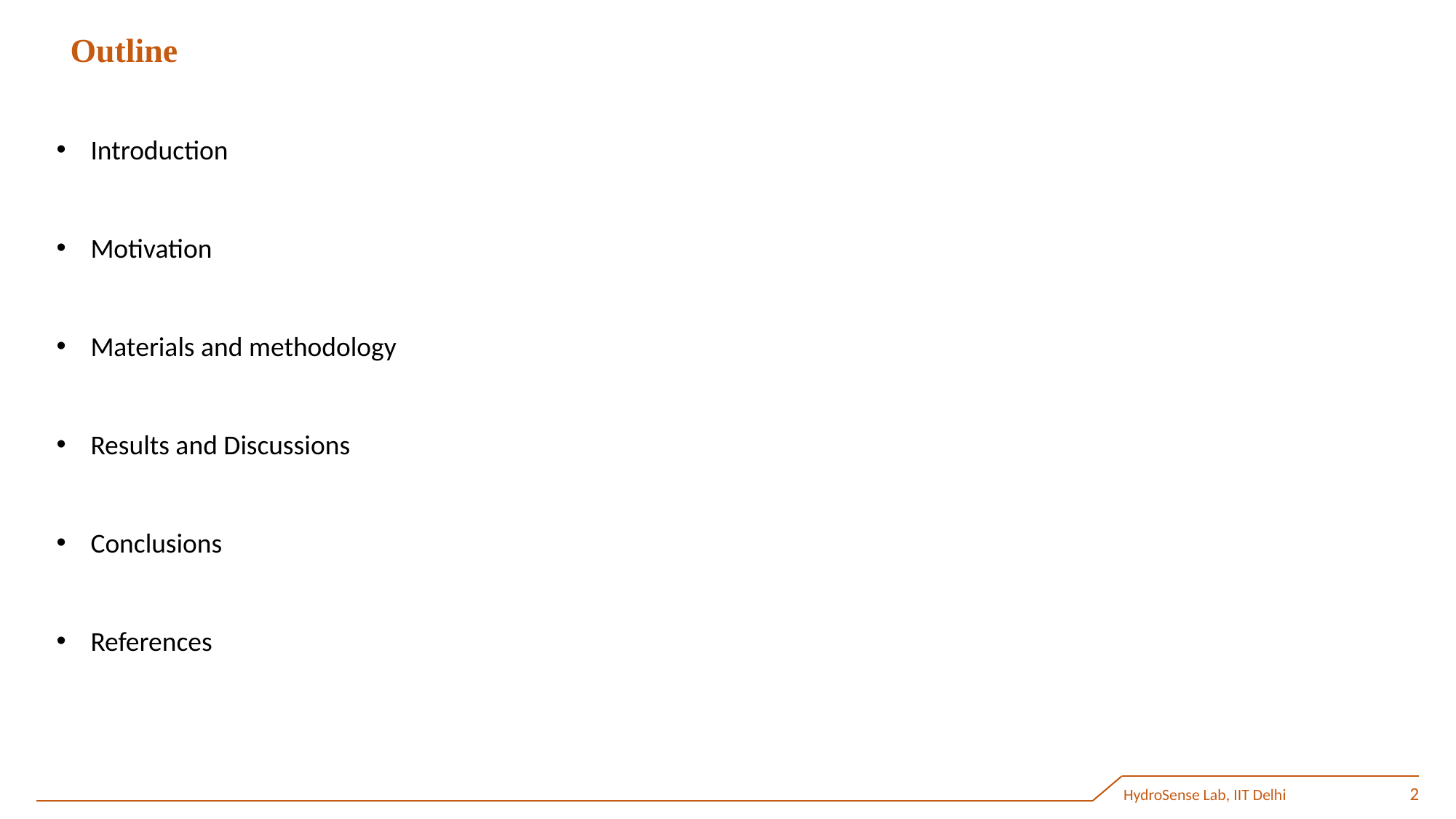

Outline
Introduction

Motivation

Materials and methodology

Results and Discussions

Conclusions

References
HydroSense Lab, IIT Delhi
2